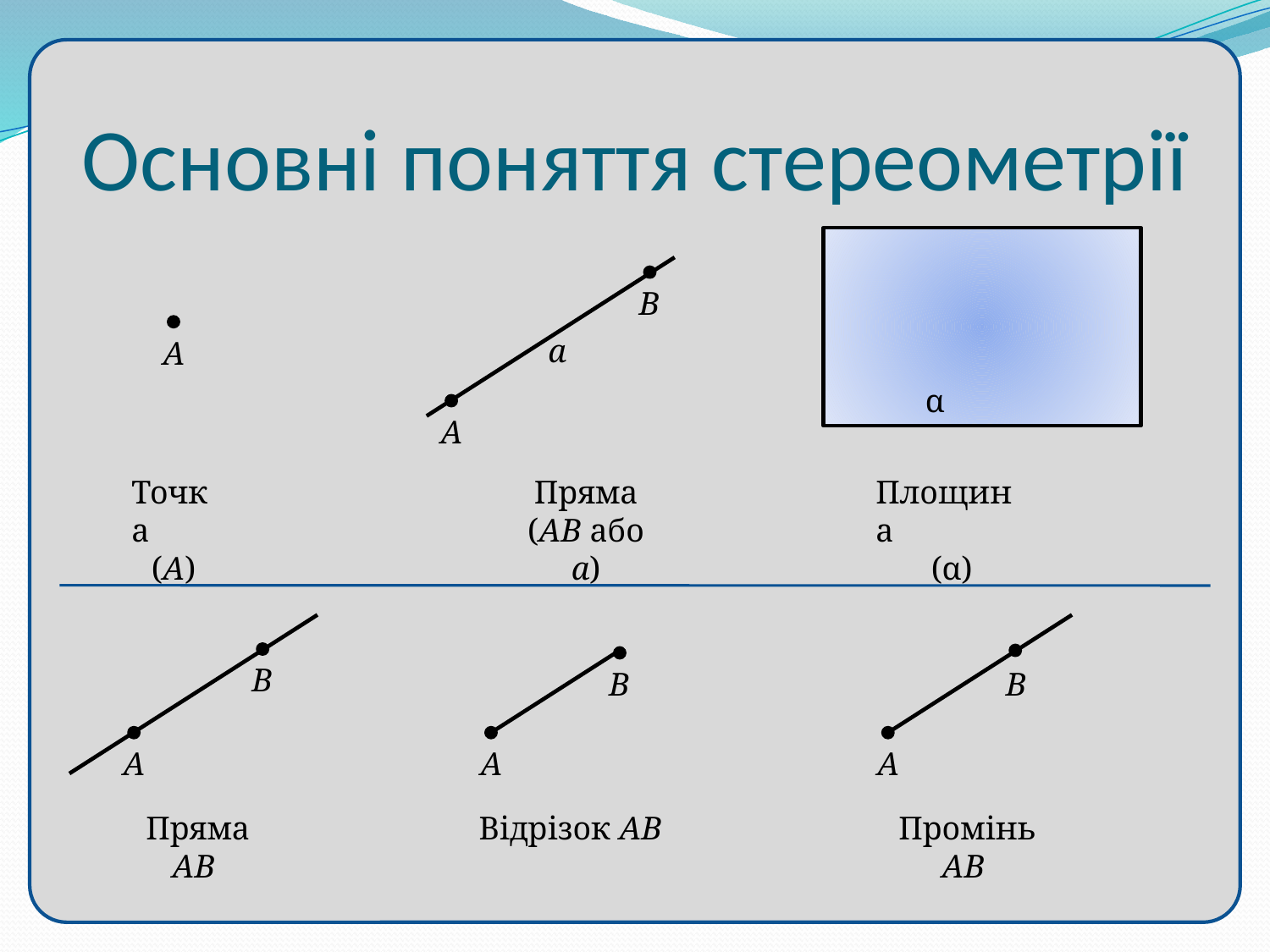

# Основні поняття стереометрії

α
Площина
(α)

В
а

А
Пряма
(АВ або а)

А
Точка
(А)

В

А
Пряма АВ

В

А
Промінь АВ

В

А
Відрізок АВ